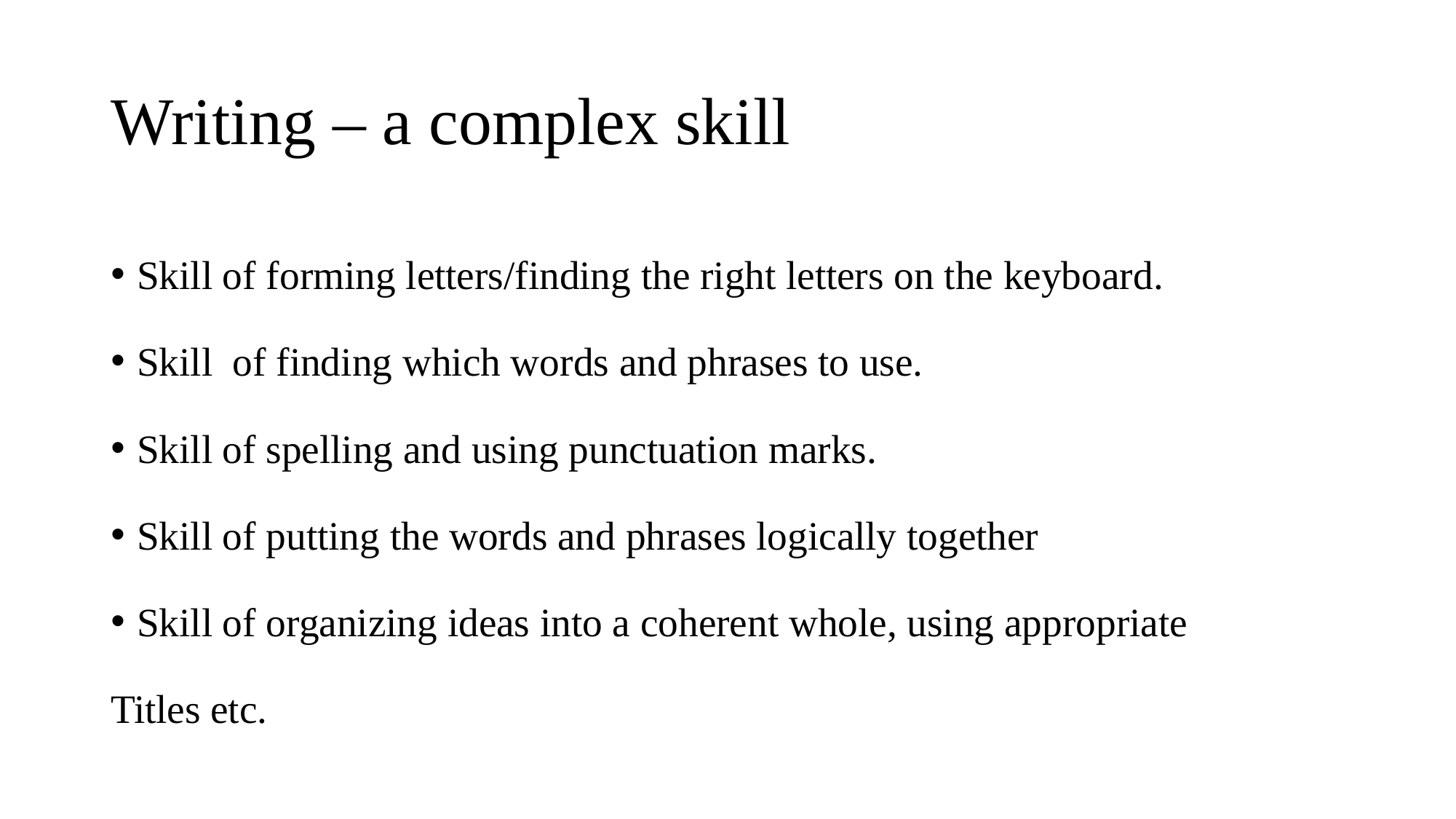

# Writing – a complex skill
Skill of forming letters/finding the right letters on the keyboard.
Skill  of finding which words and phrases to use.
Skill of spelling and using punctuation marks.
Skill of putting the words and phrases logically together
Skill of organizing ideas into a coherent whole, using appropriate
Titles etc.